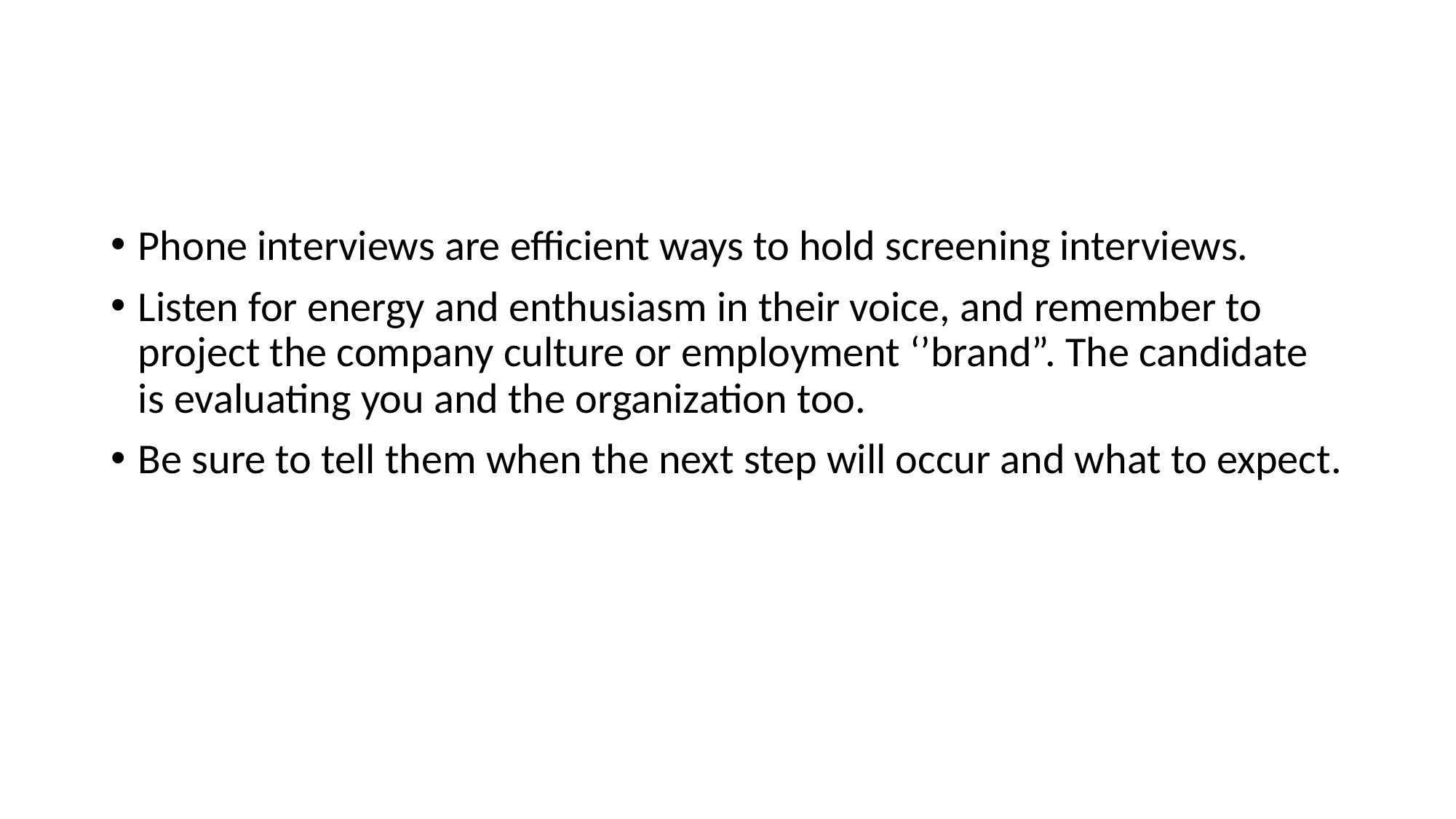

#
Phone interviews are efficient ways to hold screening interviews.
Listen for energy and enthusiasm in their voice, and remember to project the company culture or employment ‘’brand”. The candidate is evaluating you and the organization too.
Be sure to tell them when the next step will occur and what to expect.